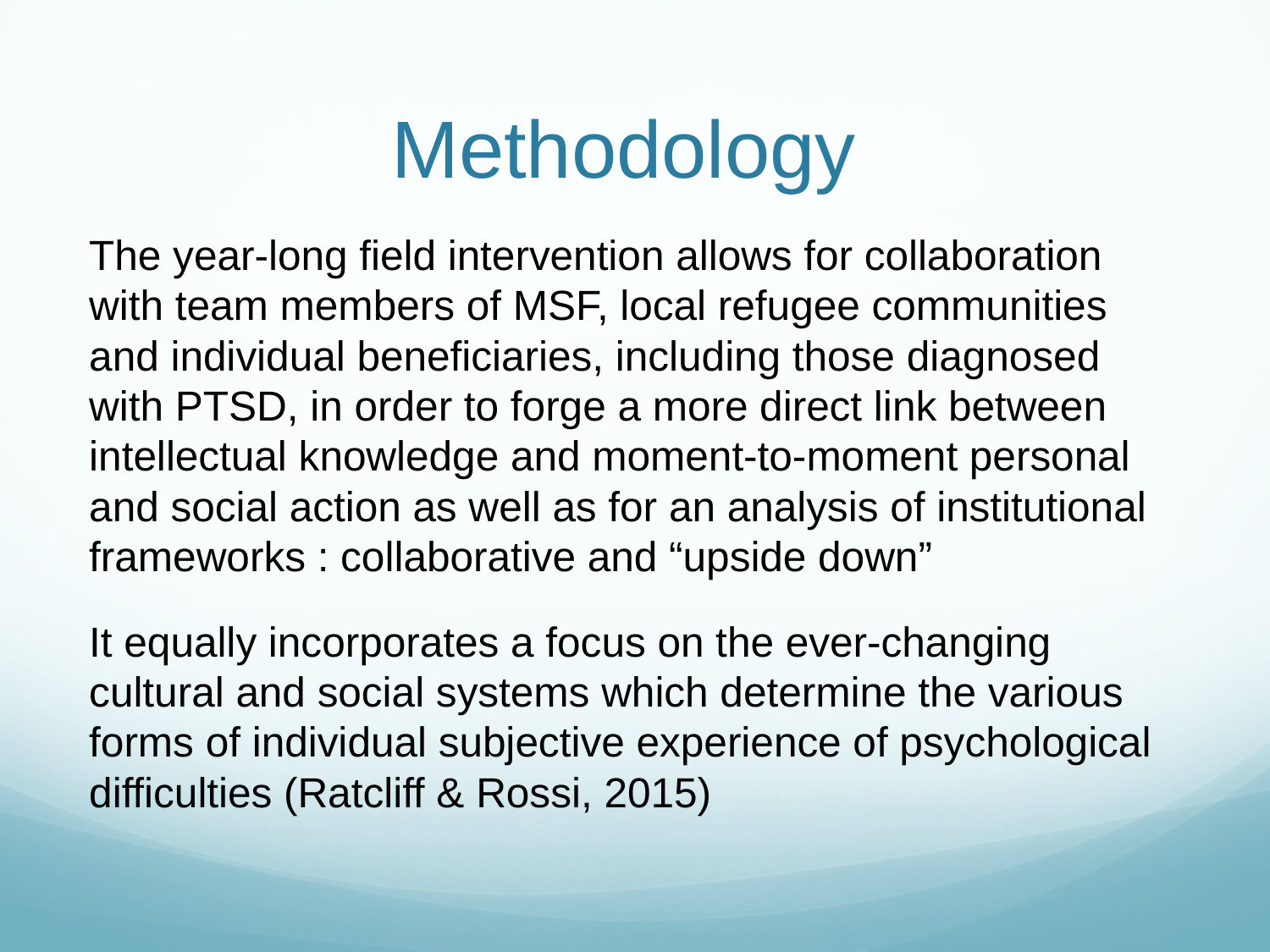

# Methodology
The year-long field intervention allows for collaboration with team members of MSF, local refugee communities and individual beneficiaries, including those diagnosed with PTSD, in order to forge a more direct link between intellectual knowledge and moment-to-moment personal and social action as well as for an analysis of institutional frameworks : collaborative and “upside down”
It equally incorporates a focus on the ever-changing cultural and social systems which determine the various forms of individual subjective experience of psychological difficulties (Ratcliff & Rossi, 2015)